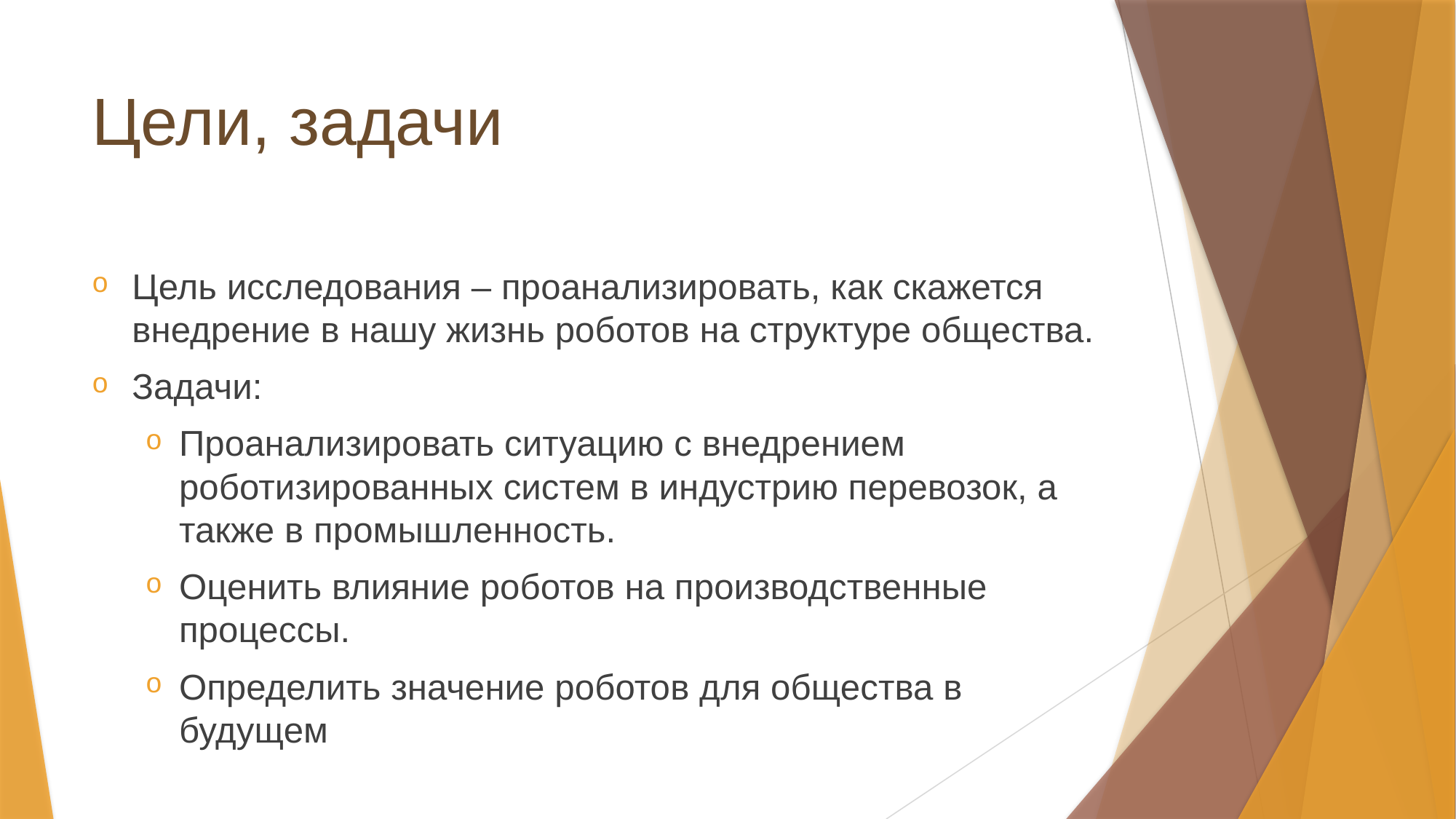

# Цели, задачи
Цель исследования – проанализировать, как скажется внедрение в нашу жизнь роботов на структуре общества.
Задачи:
Проанализировать ситуацию с внедрением роботизированных систем в индустрию перевозок, а также в промышленность.
Оценить влияние роботов на производственные процессы.
Определить значение роботов для общества в будущем